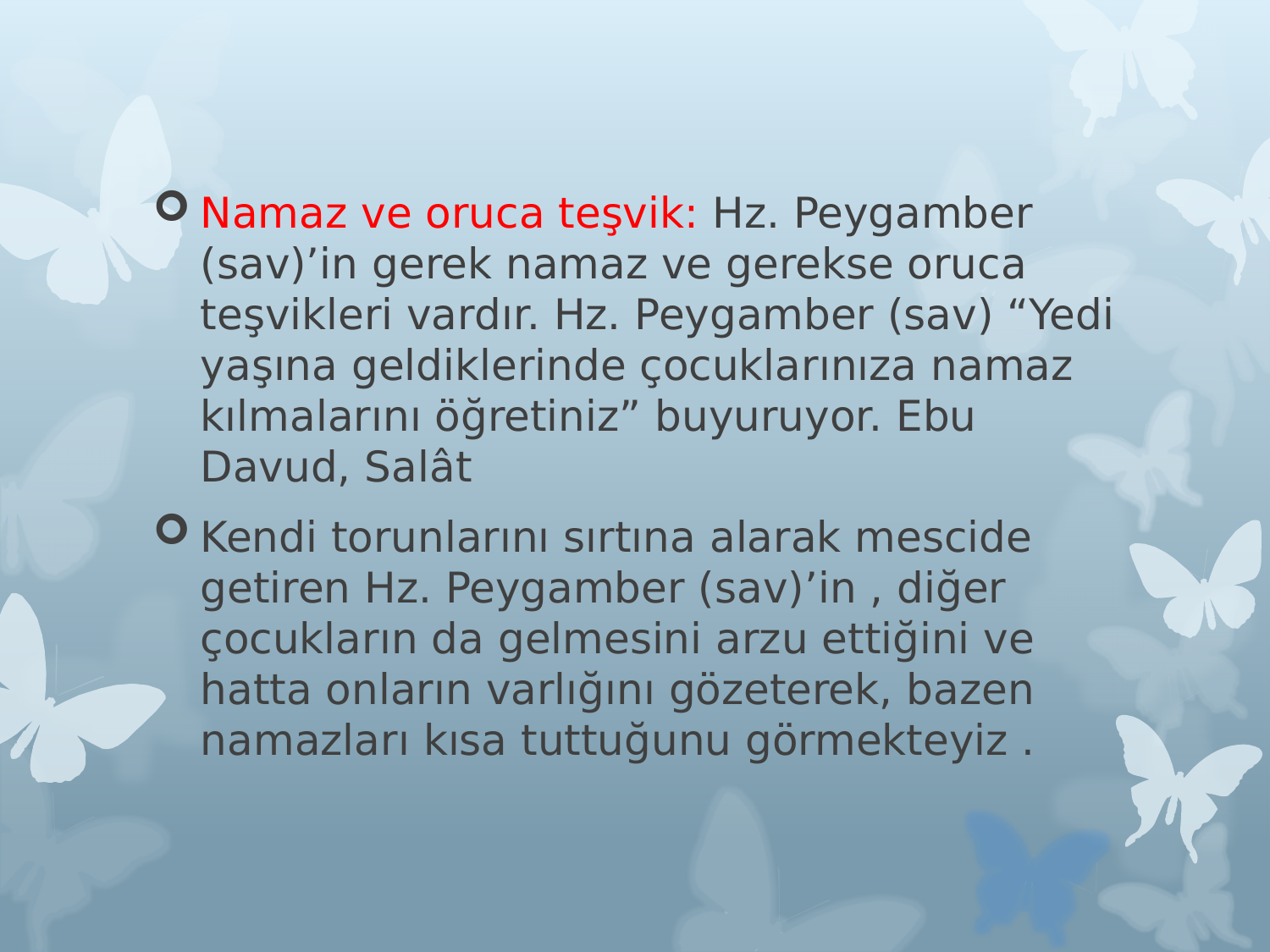

Namaz ve oruca teşvik: Hz. Peygamber (sav)’in gerek namaz ve gerekse oruca teşvikleri vardır. Hz. Peygamber (sav) “Yedi yaşına geldiklerinde çocuklarınıza namaz kılmalarını öğretiniz” buyuruyor. Ebu Davud, Salât
Kendi torunlarını sırtına alarak mescide getiren Hz. Peygamber (sav)’in , diğer çocukların da gelmesini arzu ettiğini ve hatta onların varlığını gözeterek, bazen namazları kısa tuttuğunu görmekteyiz .